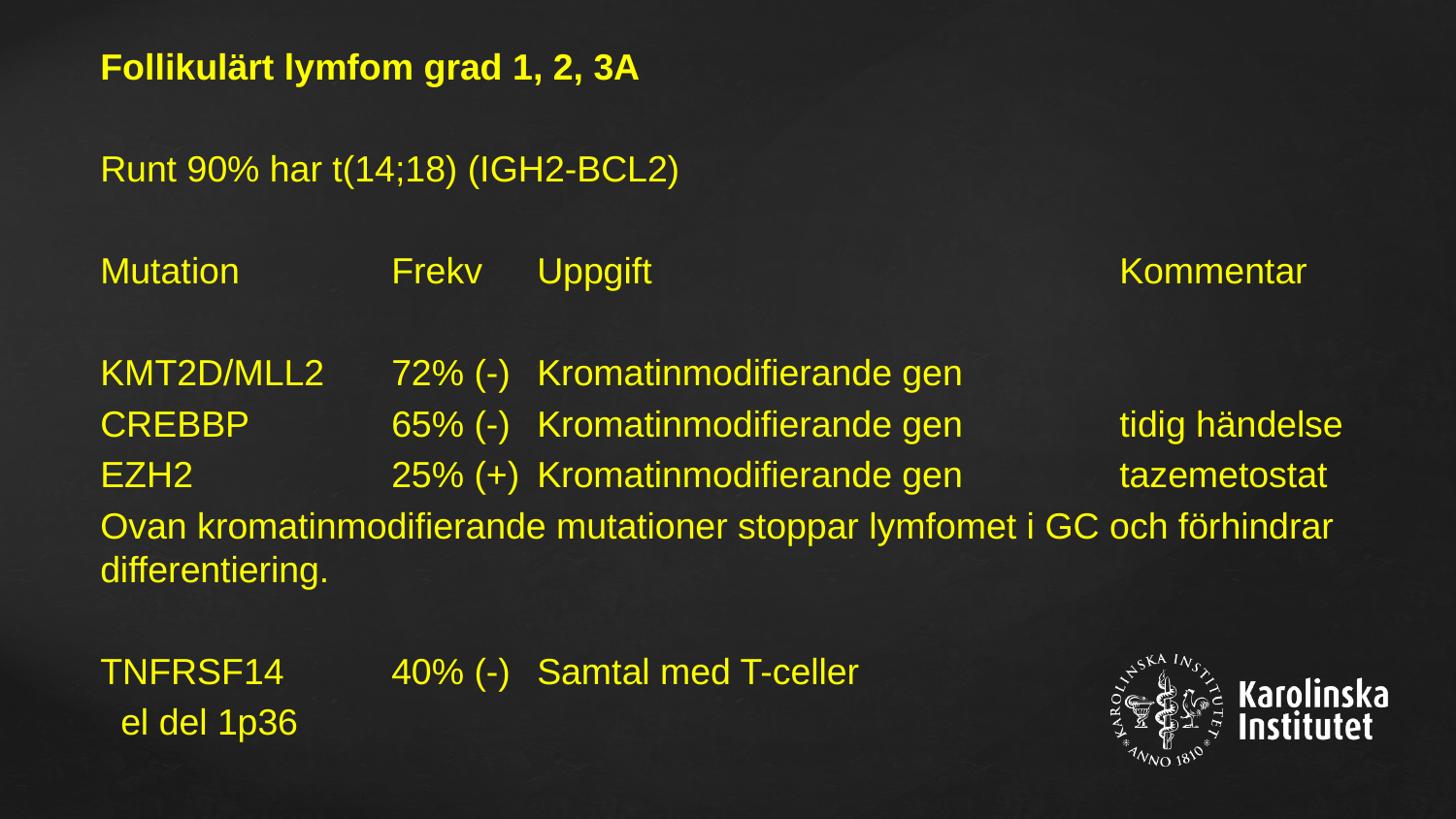

Follikulärt lymfom grad 1, 2, 3A

Runt 90% har t(14;18) (IGH2-BCL2)

Mutation		Frekv	Uppgift				Kommentar

KMT2D/MLL2	72% (-)	Kromatinmodifierande gen
CREBBP	65% (-)	Kromatinmodifierande gen		tidig händelse
EZH2		25% (+)	Kromatinmodifierande gen		tazemetostat
Ovan kromatinmodifierande mutationer stoppar lymfomet i GC och förhindrar differentiering.

TNFRSF14	40% (-)	Samtal med T-celler
  el del 1p36